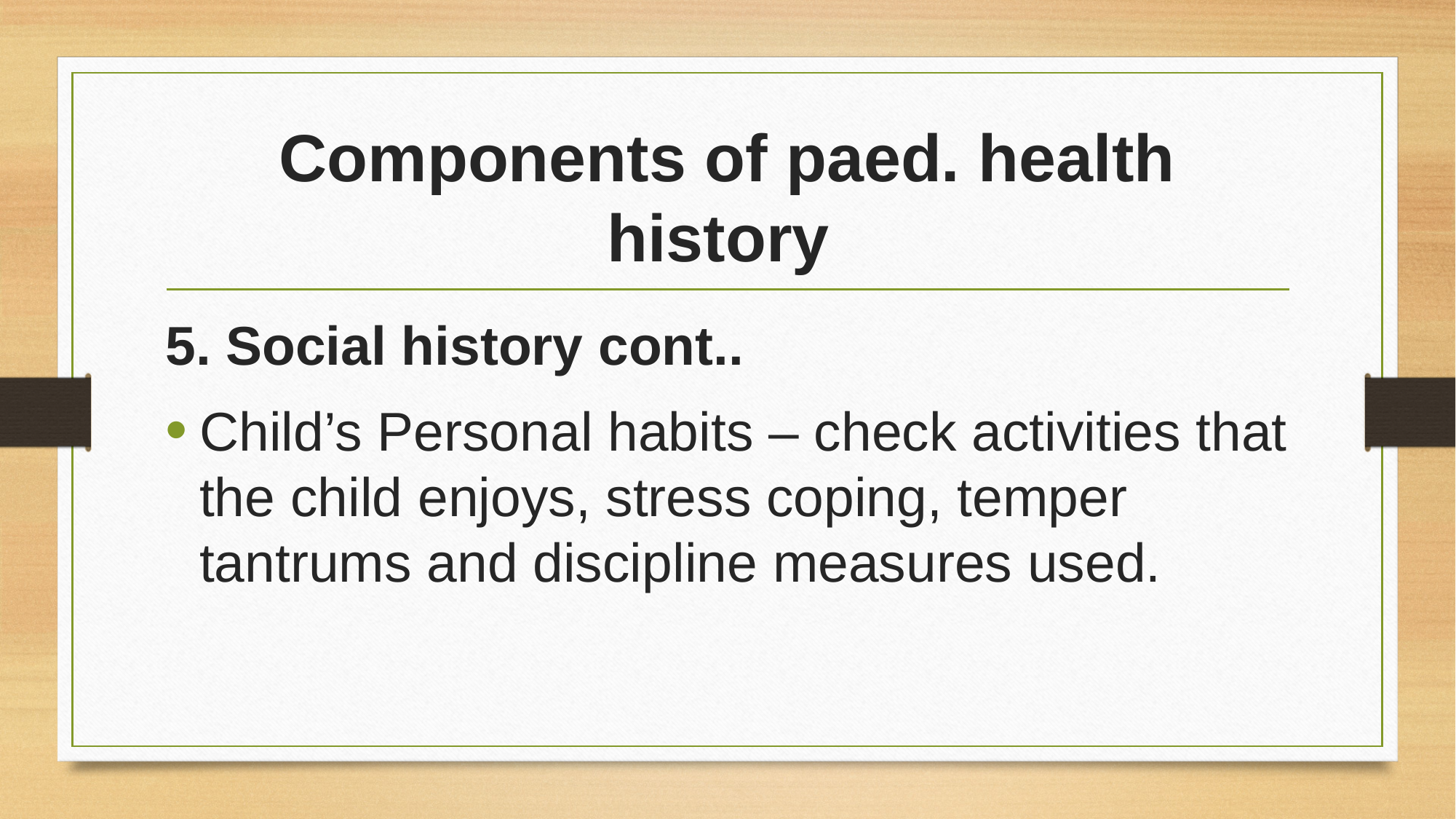

# Components of paed. health history
5. Social history cont..
Child’s Personal habits – check activities that the child enjoys, stress coping, temper tantrums and discipline measures used.